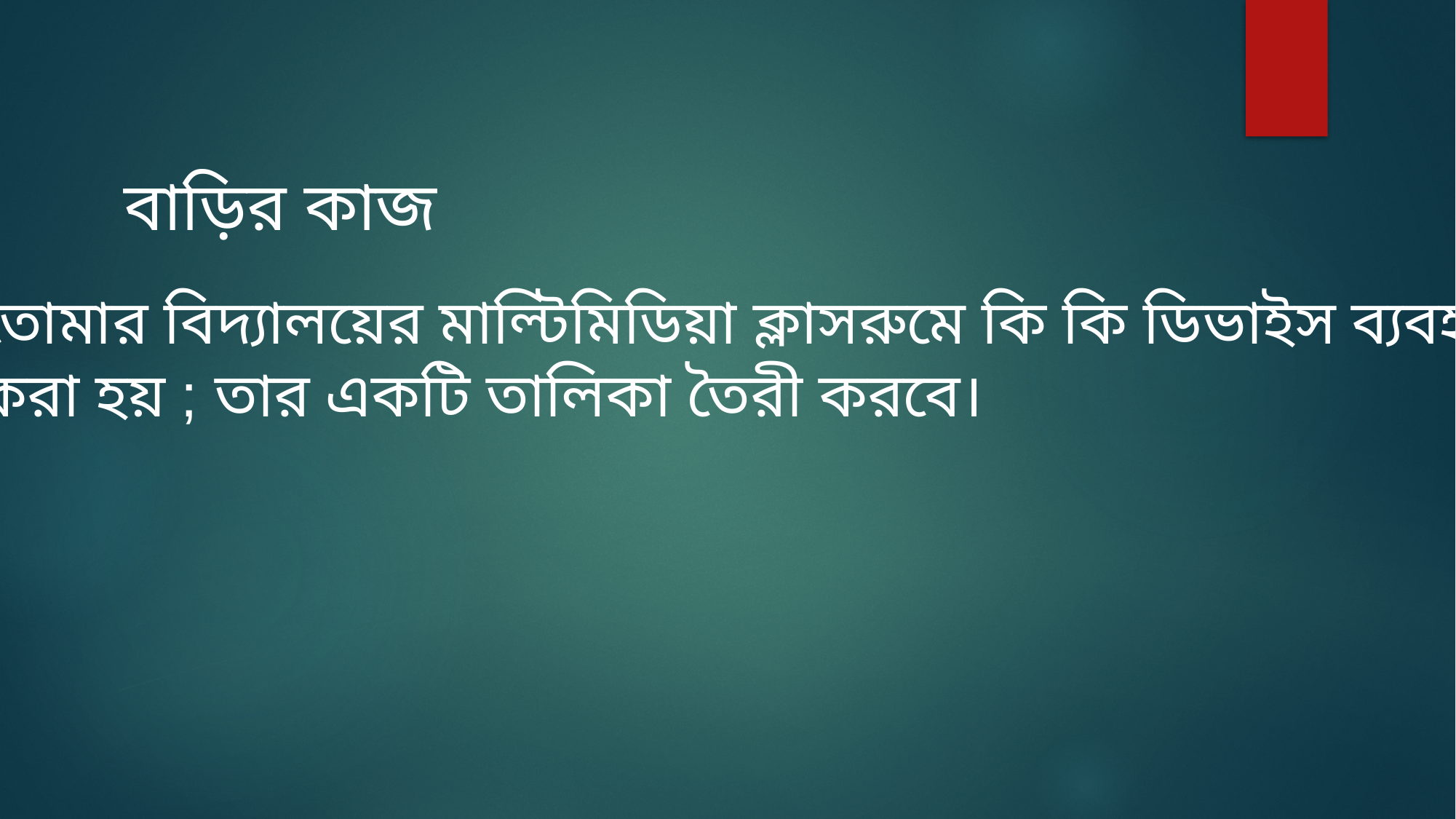

বাড়ির কাজ
তোমার বিদ্যালয়ের মাল্টিমিডিয়া ক্লাসরুমে কি কি ডিভাইস ব্যবহার
করা হয় ; তার একটি তালিকা তৈরী করবে।